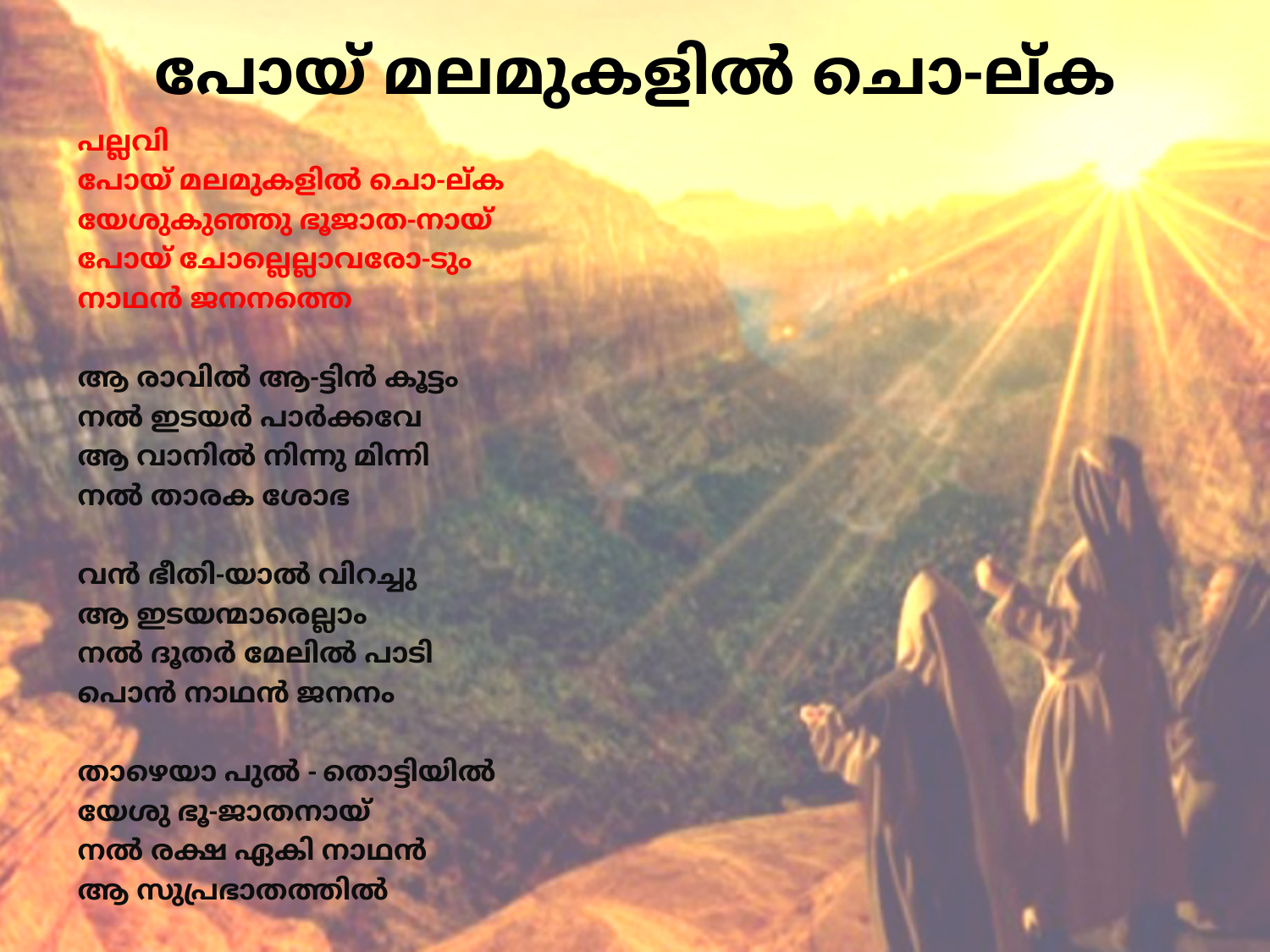

# പോയ്‌ മലമുകളില്‍ ചൊ-ല്ക
പല്ലവി
പോയ്‌ മലമുകളില്‍ ചൊ-ല്ക
യേശുകുഞ്ഞു ഭൂജാത-നായ്
പോയ്‌ ചോല്ലെല്ലാവരോ-ടും
നാഥന്‍ ജനനത്തെ

ആ രാവില്‍ ആ-ട്ടിന്‍ കൂട്ടം
നല്‍ ഇടയര്‍ പാര്‍ക്കവേ
ആ വാനില്‍ നിന്നു മിന്നി
നല്‍ താരക ശോഭ

വന്‍ ഭീതി-യാല്‍ വിറച്ചു
ആ ഇടയന്മാരെല്ലാം
നല്‍ ദൂതര്‍ മേലില്‍ പാടി
പൊന്‍ നാഥന്‍ ജനനം

താഴെയാ പുല്‍ - തൊട്ടിയില്‍
യേശു ഭൂ-ജാതനായ്
നല്‍ രക്ഷ ഏകി നാഥന്‍
ആ സുപ്രഭാതത്തില്‍